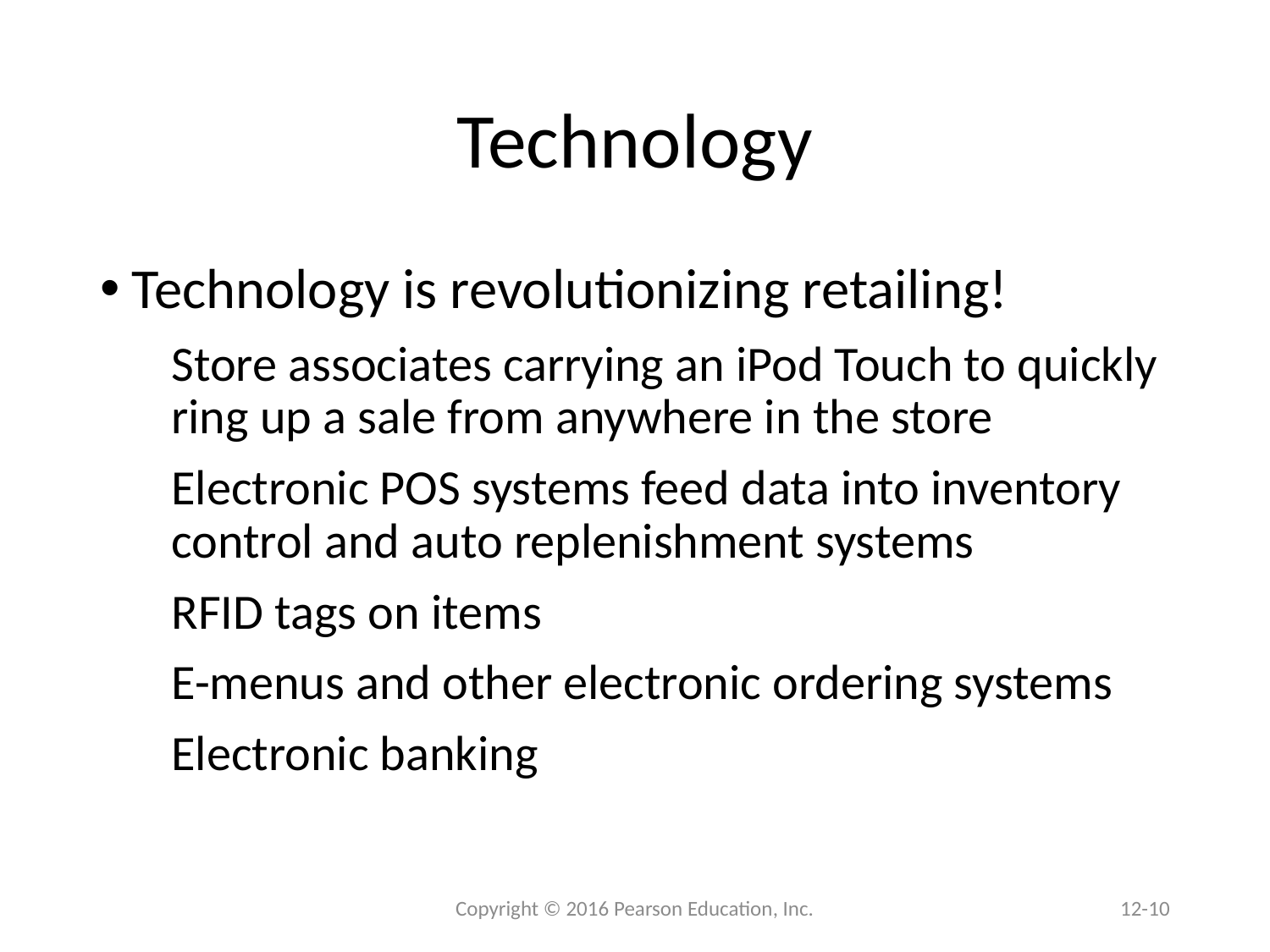

# Technology
Technology is revolutionizing retailing!
Store associates carrying an iPod Touch to quickly ring up a sale from anywhere in the store
Electronic POS systems feed data into inventory control and auto replenishment systems
RFID tags on items
E-menus and other electronic ordering systems
Electronic banking

 Copyright © 2016 Pearson Education, Inc.
12-10